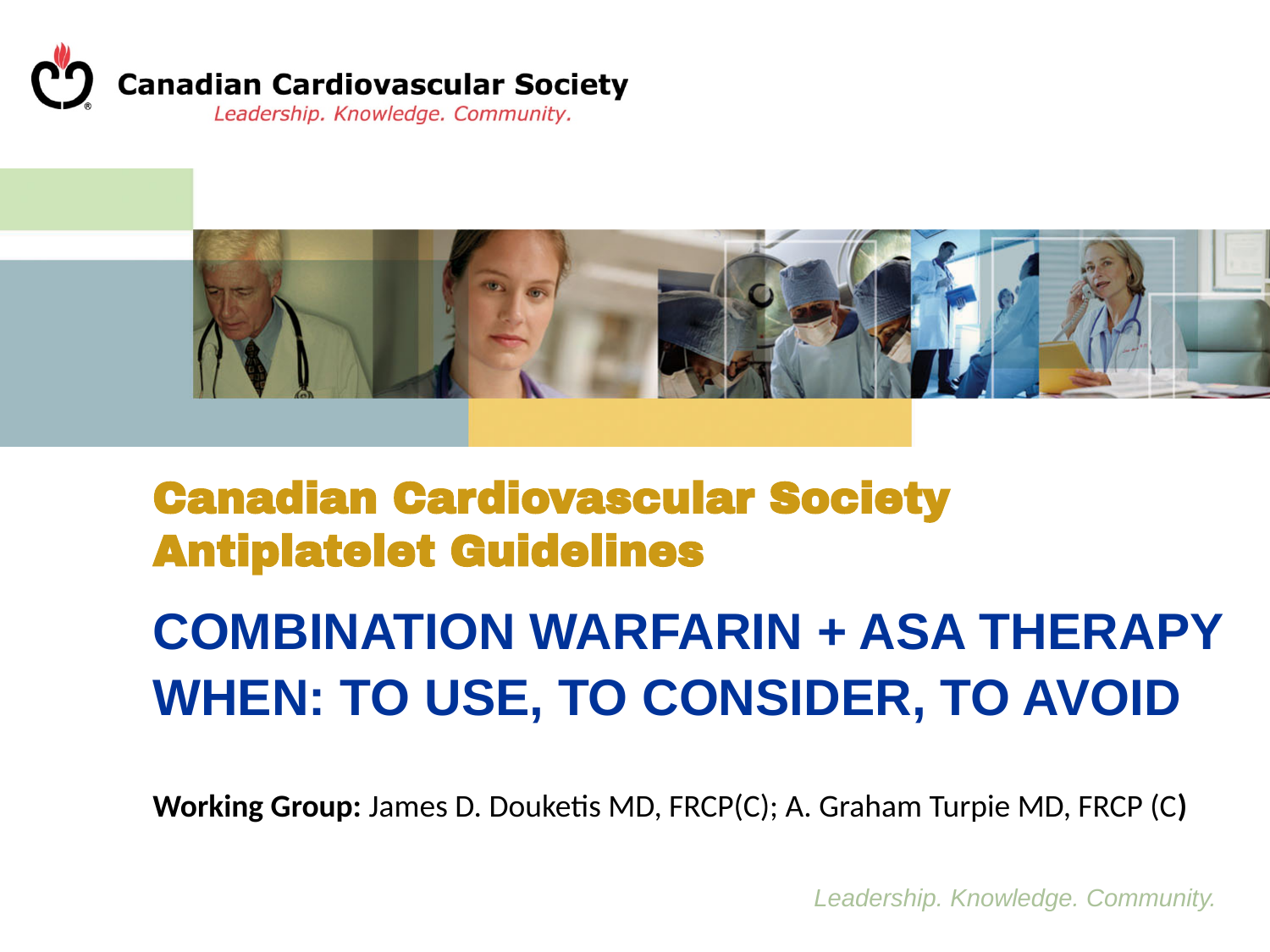

Canadian Cardiovascular Society
Antiplatelet Guidelines
COMBINATION WARFARIN + ASA THERAPY
WHEN: TO USE, TO CONSIDER, TO AVOID

Working Group: James D. Douketis MD, FRCP(C); A. Graham Turpie MD, FRCP (C)